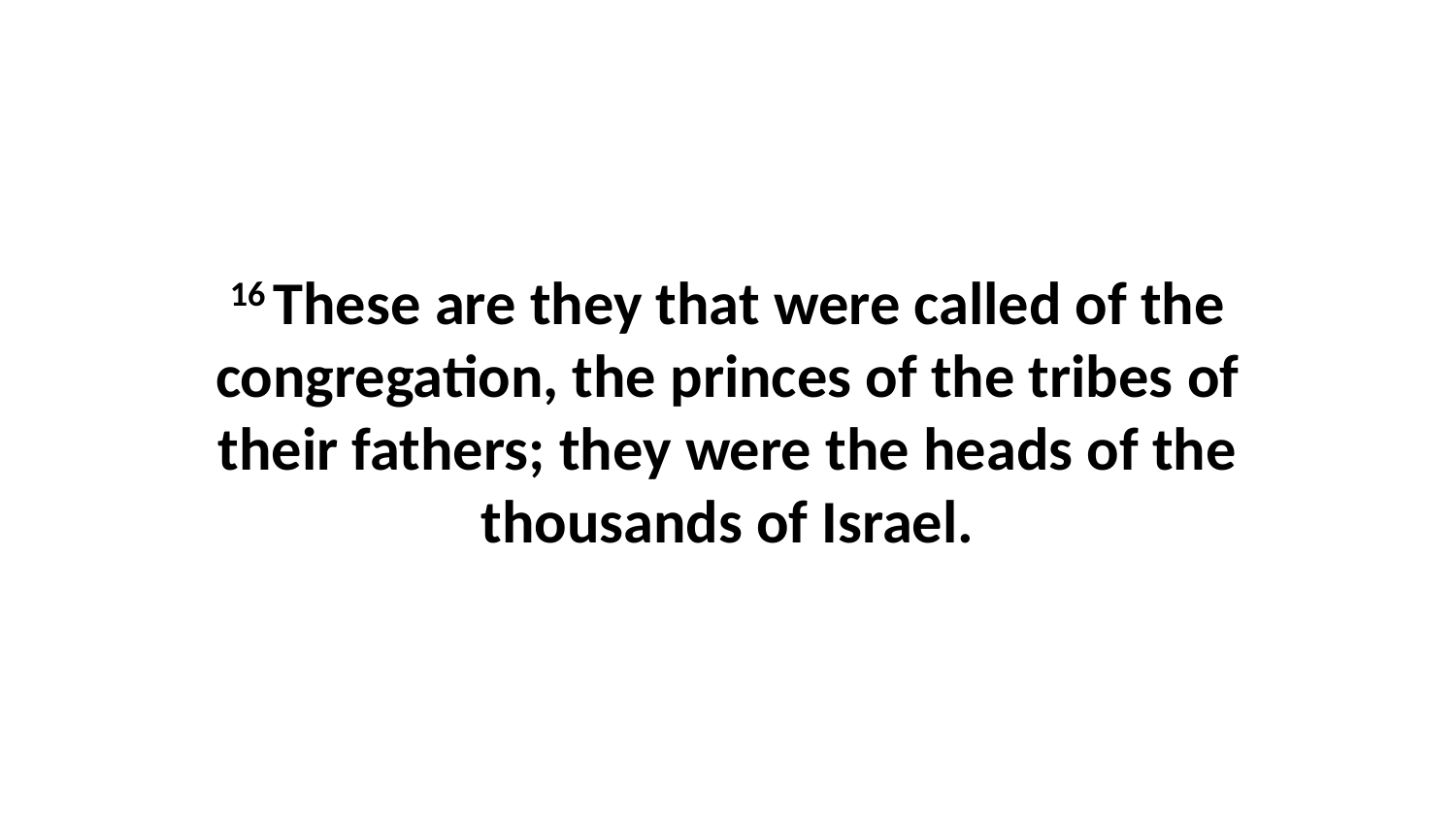

16 These are they that were called of the congregation, the princes of the tribes of their fathers; they were the heads of the thousands of Israel.